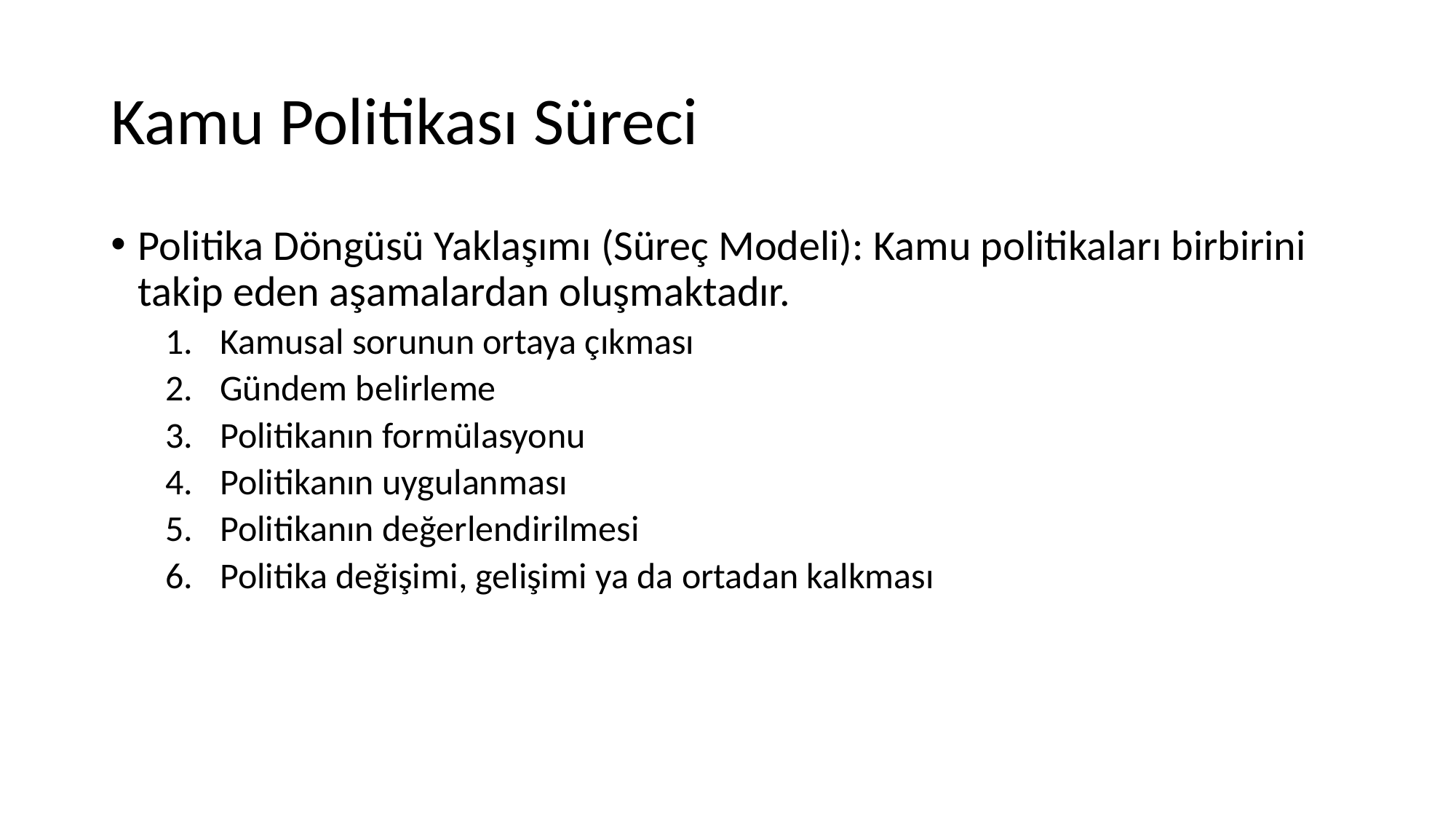

# Kamu Politikası Süreci
Politika Döngüsü Yaklaşımı (Süreç Modeli): Kamu politikaları birbirini takip eden aşamalardan oluşmaktadır.
Kamusal sorunun ortaya çıkması
Gündem belirleme
Politikanın formülasyonu
Politikanın uygulanması
Politikanın değerlendirilmesi
Politika değişimi, gelişimi ya da ortadan kalkması